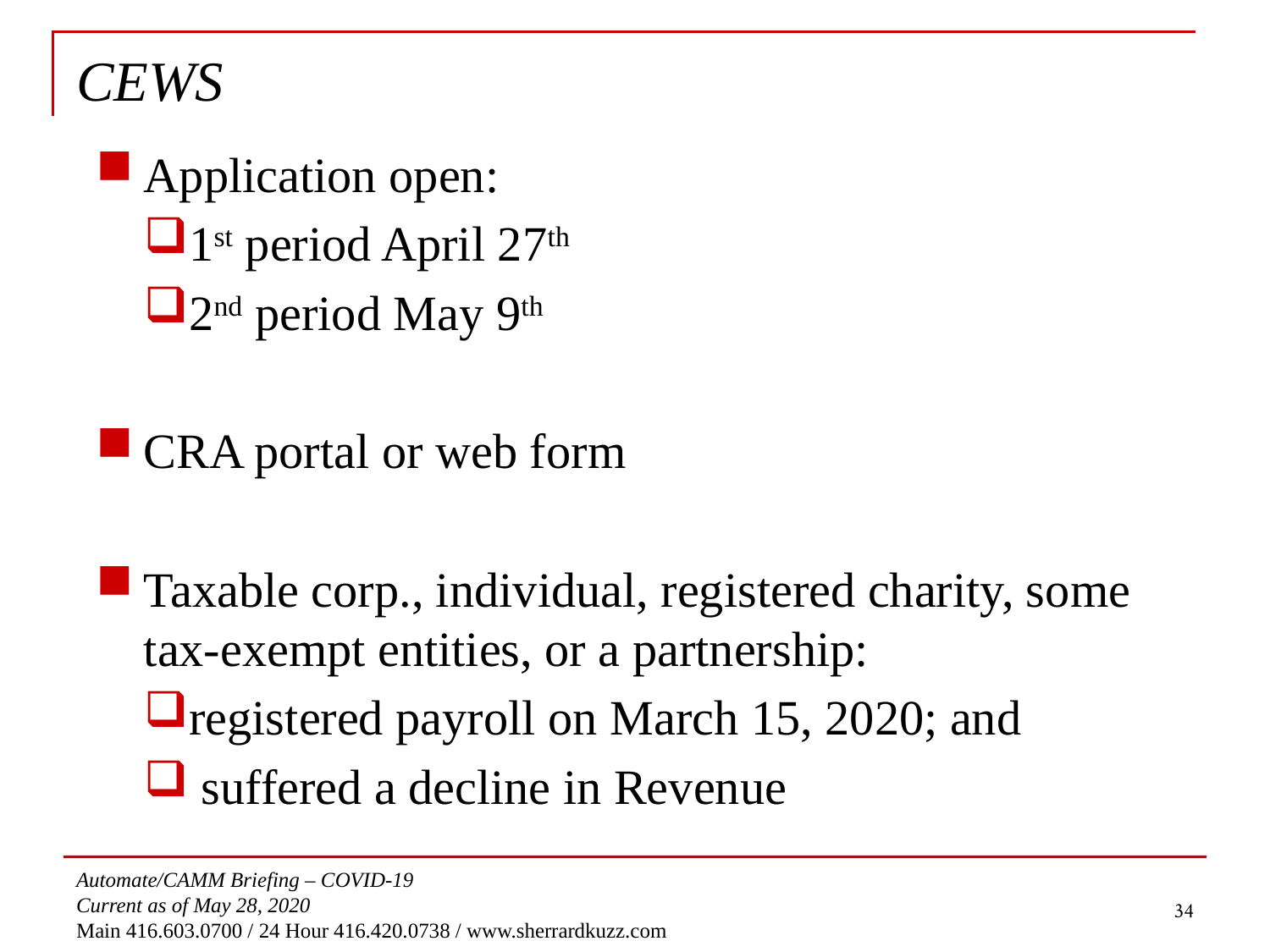

# CEWS
Application open:
1st period April 27th
2nd period May 9th

CRA portal or web form

Taxable corp., individual, registered charity, some tax-exempt entities, or a partnership:
registered payroll on March 15, 2020; and
 suffered a decline in Revenue

34